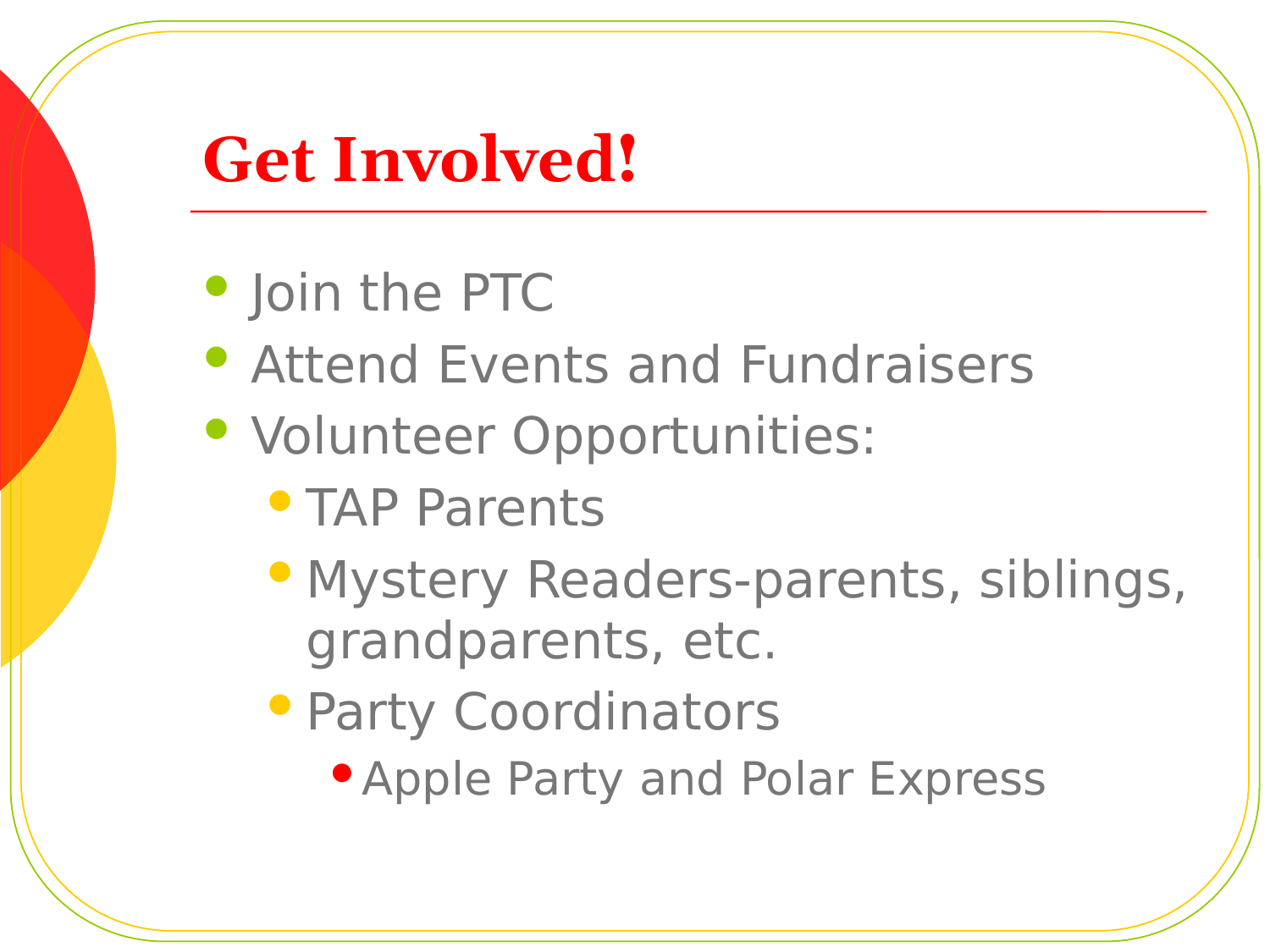

# Get Involved!
Join the PTC
Attend Events and Fundraisers
Volunteer Opportunities:
TAP Parents
Mystery Readers-parents, siblings, grandparents, etc.
Party Coordinators
Apple Party and Polar Express